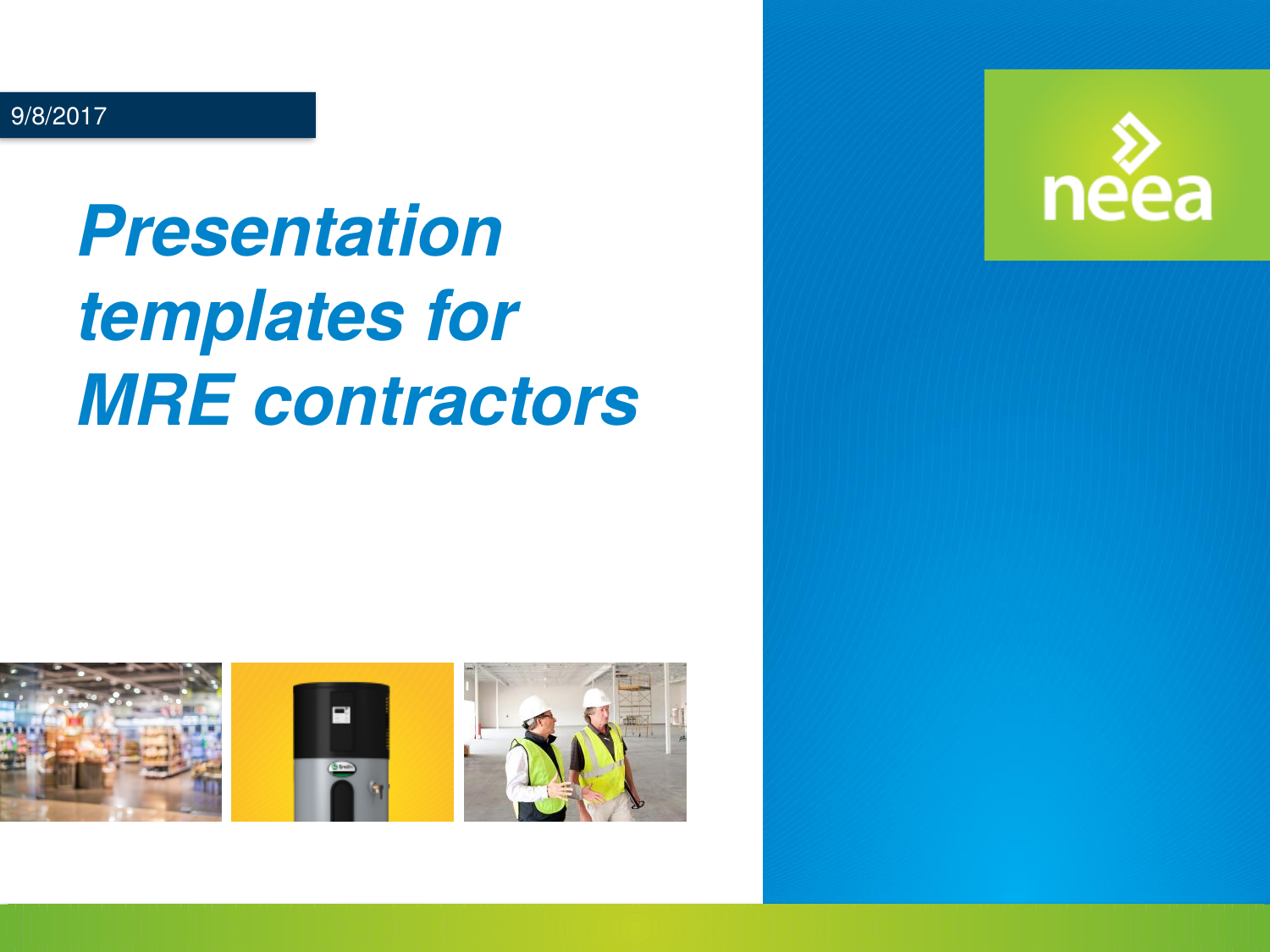

9/8/2017
# Presentation templates for MRE contractors